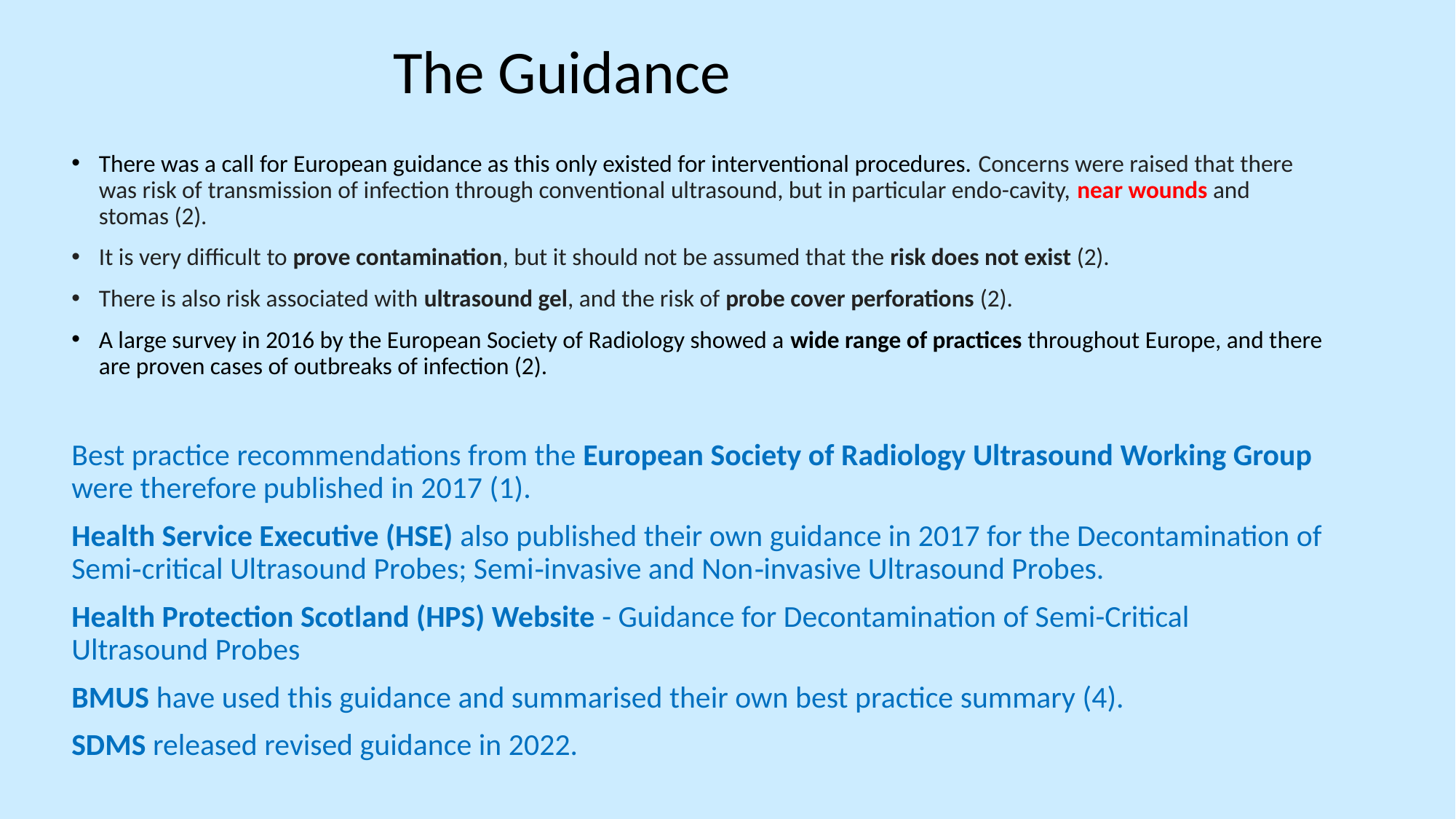

The Guidance
There was a call for European guidance as this only existed for interventional procedures. Concerns were raised that there was risk of transmission of infection through conventional ultrasound, but in particular endo-cavity, near wounds and stomas (2).
It is very difficult to prove contamination, but it should not be assumed that the risk does not exist (2).
There is also risk associated with ultrasound gel, and the risk of probe cover perforations (2).
A large survey in 2016 by the European Society of Radiology showed a wide range of practices throughout Europe, and there are proven cases of outbreaks of infection (2).

Best practice recommendations from the European Society of Radiology Ultrasound Working Group were therefore published in 2017 (1).
Health Service Executive (HSE) also published their own guidance in 2017 for the Decontamination of Semi‐critical Ultrasound Probes; Semi‐invasive and Non‐invasive Ultrasound Probes.
Health Protection Scotland (HPS) Website - Guidance for Decontamination of Semi-Critical Ultrasound Probes
BMUS have used this guidance and summarised their own best practice summary (4).
SDMS released revised guidance in 2022.